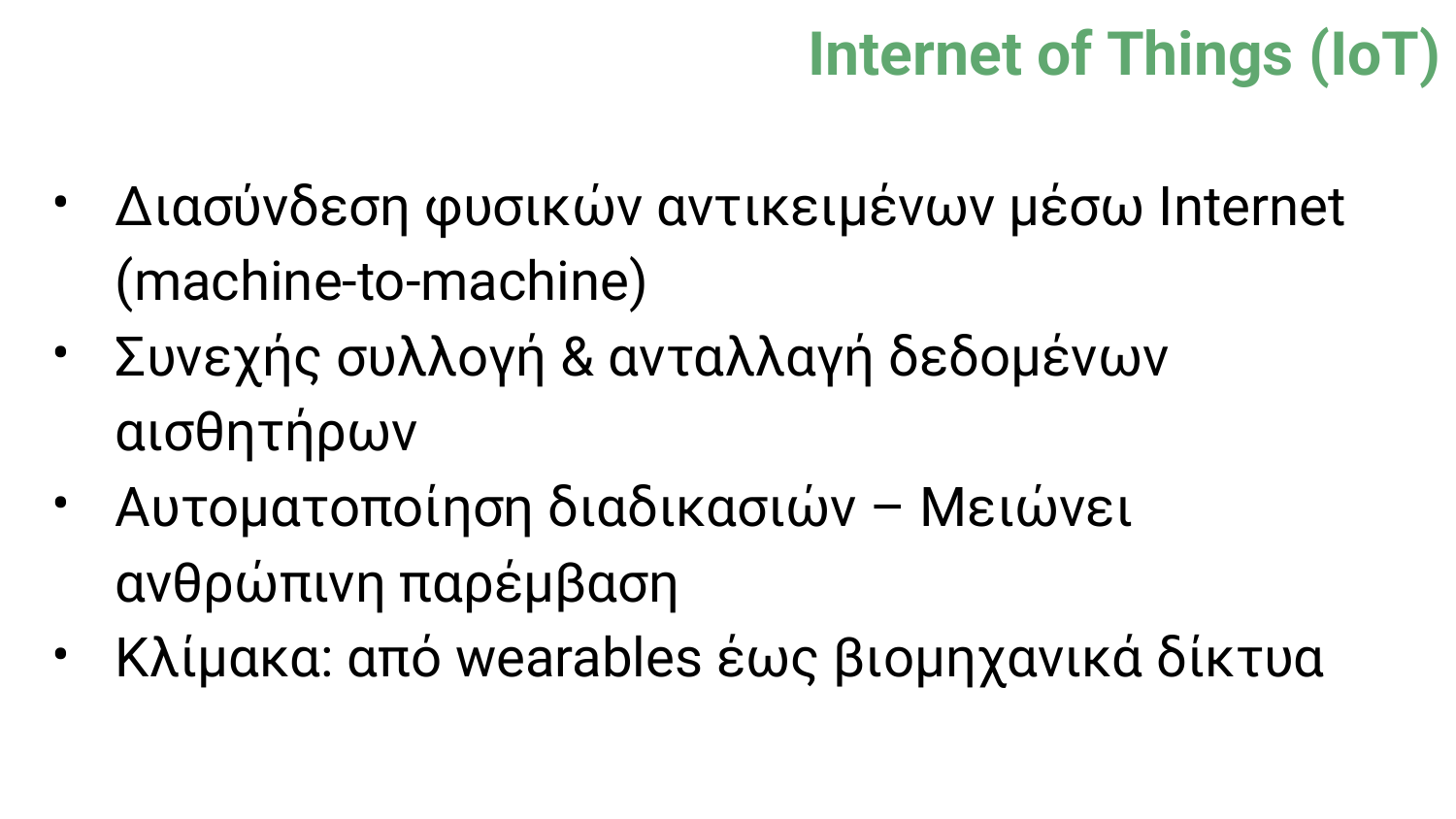

# Internet of Things (IoT)
Διασύνδεση φυσικών αντικειμένων μέσω Internet (machine‑to‑machine)
Συνεχής συλλογή & ανταλλαγή δεδομένων αισθητήρων
Αυτοματοποίηση διαδικασιών – Μειώνει ανθρώπινη παρέμβαση
Κλίμακα: από wearables έως βιομηχανικά δίκτυα